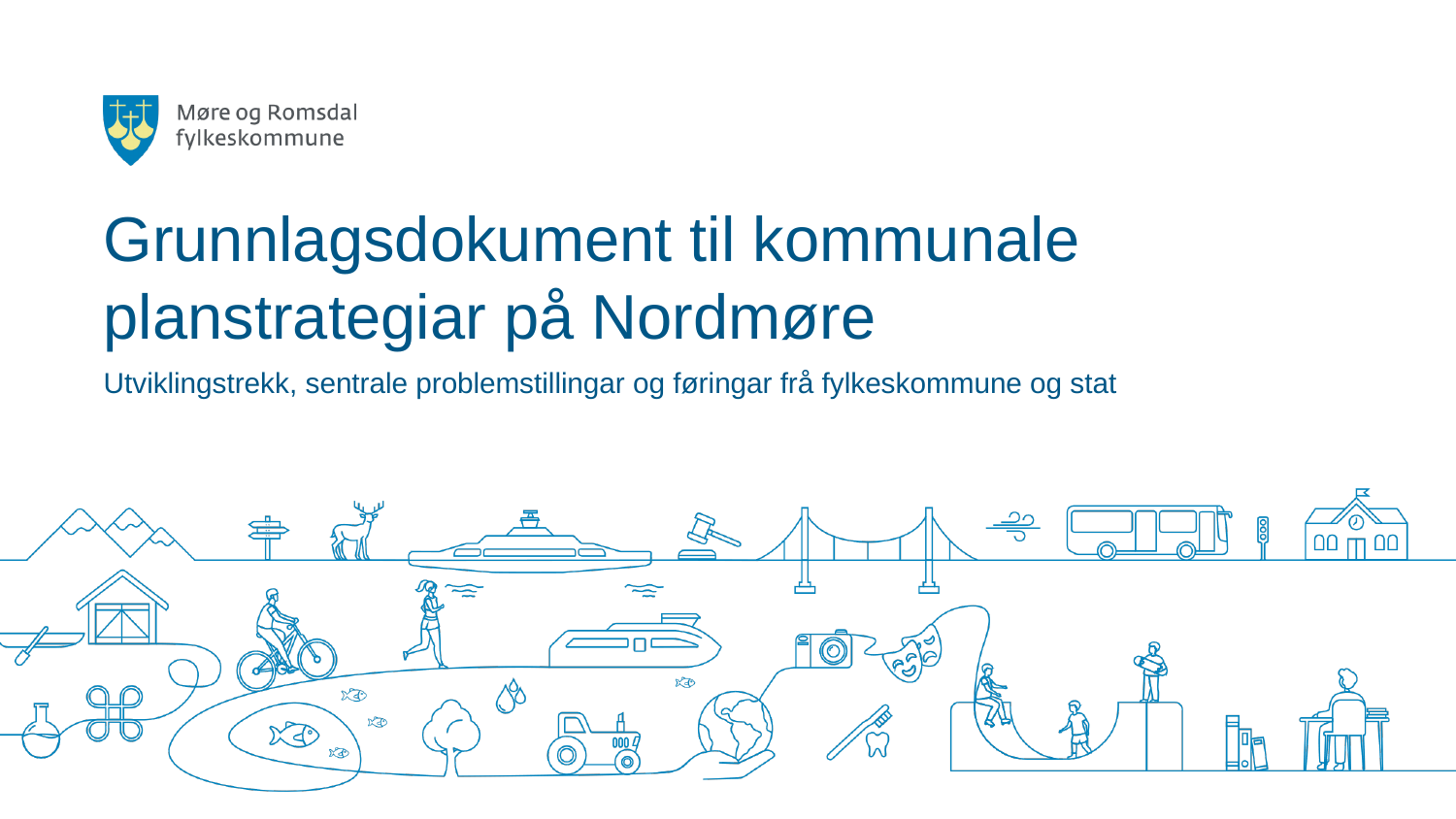

# Grunnlagsdokument til kommunale planstrategiar på Nordmøre
Utviklingstrekk, sentrale problemstillingar og føringar frå fylkeskommune og stat